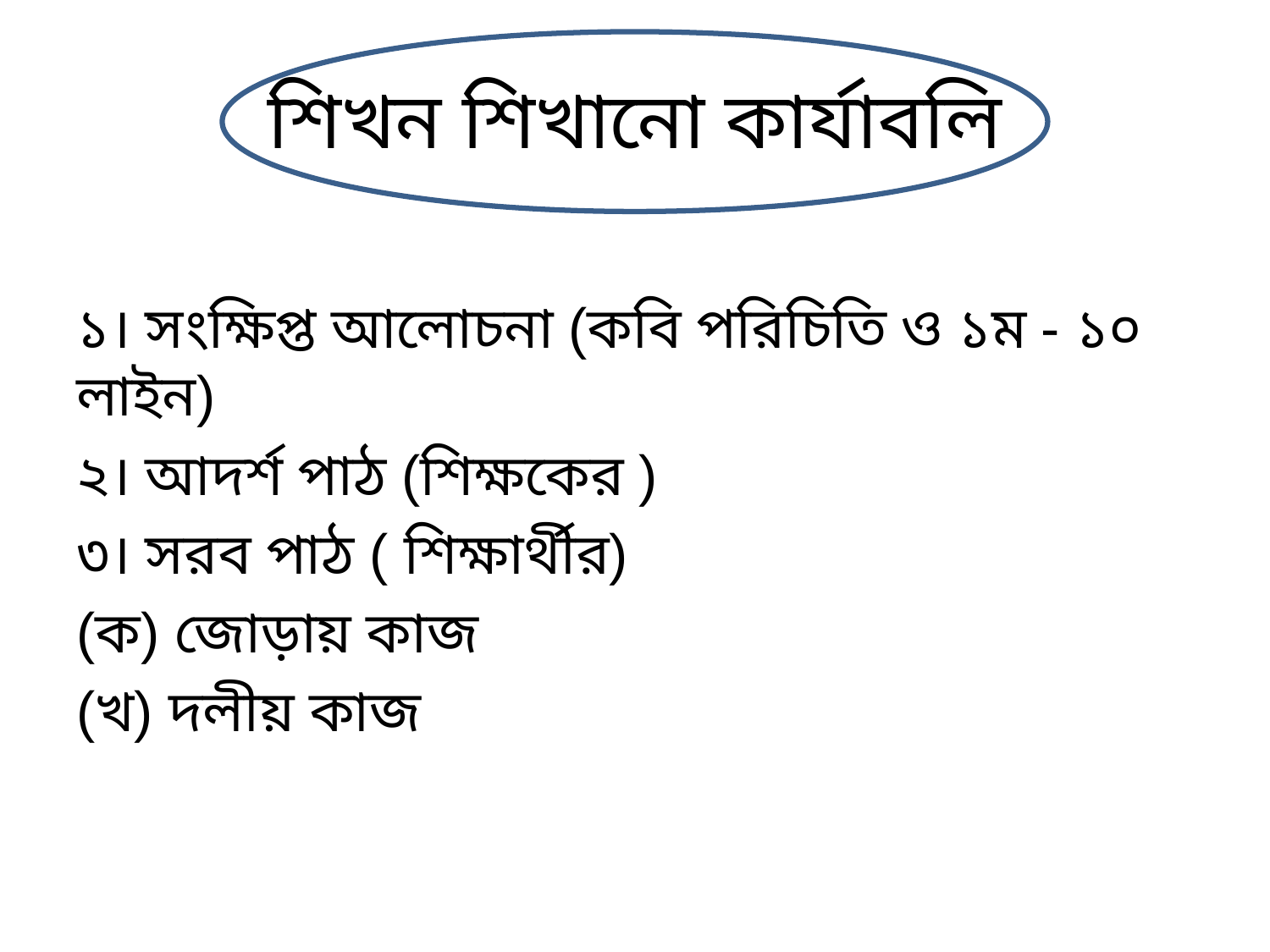

# শিখন শিখানো কার্যাবলি
১। সংক্ষিপ্ত আলোচনা (কবি পরিচিতি ও ১ম - ১০ লাইন)
২। আদর্শ পাঠ (শিক্ষকের )
৩। সরব পাঠ ( শিক্ষার্থীর)
(ক) জোড়ায় কাজ
(খ) দলীয় কাজ